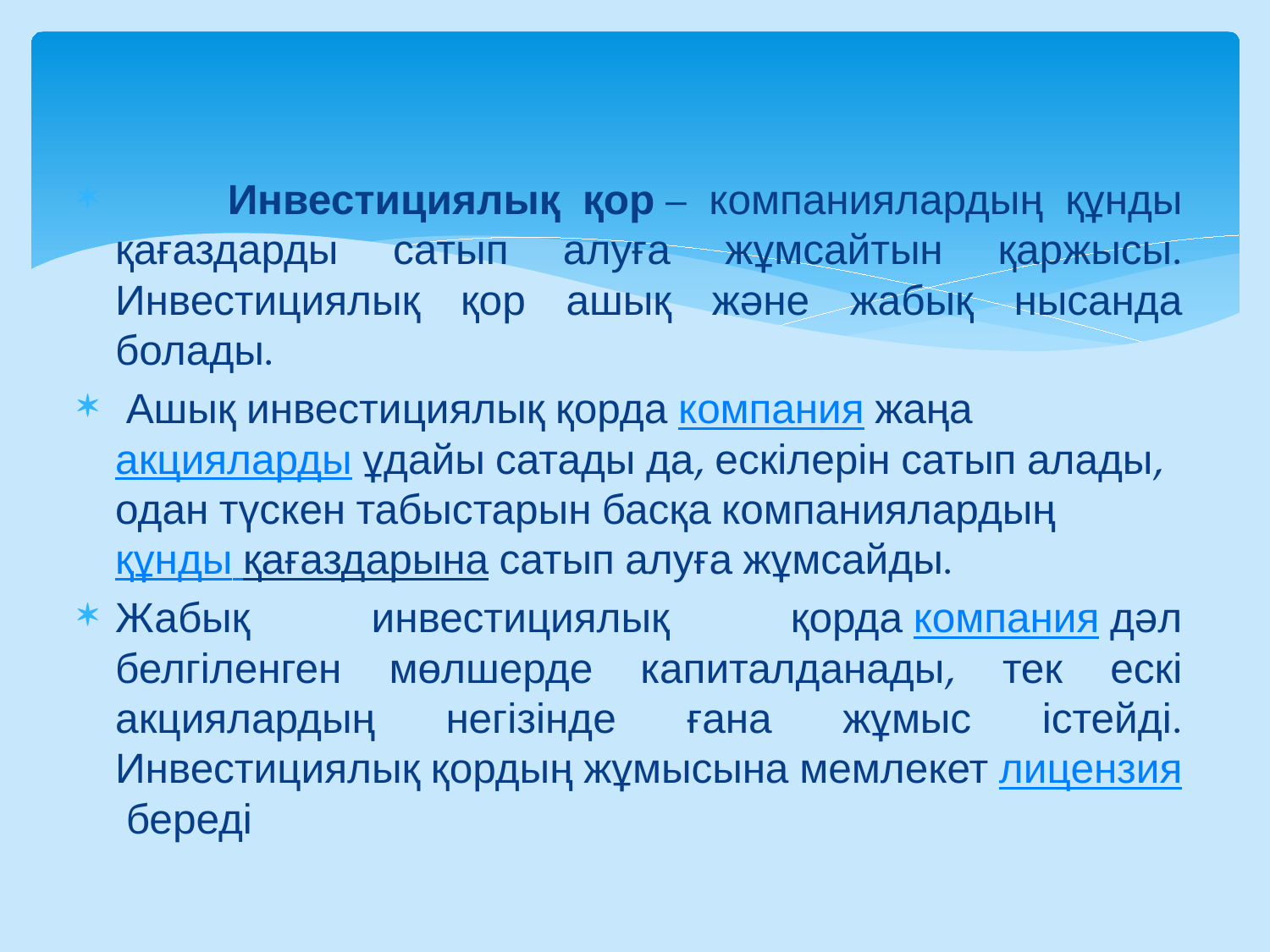

Инвестициялық қор – компаниялардың құнды қағаздарды сатып алуға жұмсайтын қаржысы. Инвестициялық қор ашық және жабық нысанда болады.
 Ашық инвестициялық қорда компания жаңа акцияларды ұдайы сатады да, ескілерін сатып алады, одан түскен табыстарын басқа компаниялардың құнды қағаздарына сатып алуға жұмсайды.
Жабық инвестициялық қорда компания дәл белгіленген мөлшерде капиталданады, тек ескі акциялардың негізінде ғана жұмыс істейді. Инвестициялық қордың жұмысына мемлекет лицензия береді